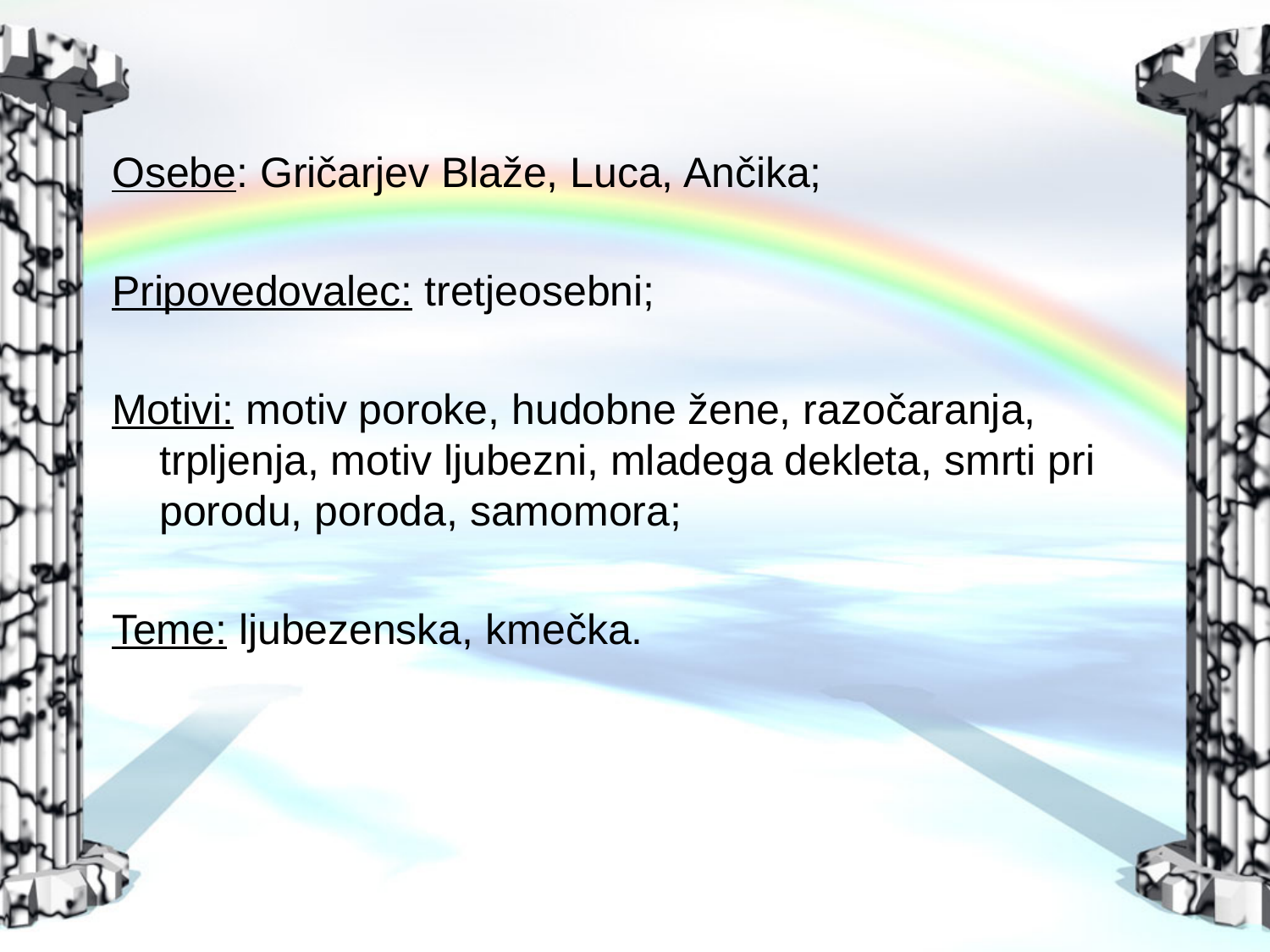

Osebe: Gričarjev Blaže, Luca, Ančika;

Pripovedovalec: tretjeosebni;

Motivi: motiv poroke, hudobne žene, razočaranja, trpljenja, motiv ljubezni, mladega dekleta, smrti pri porodu, poroda, samomora;

Teme: ljubezenska, kmečka.